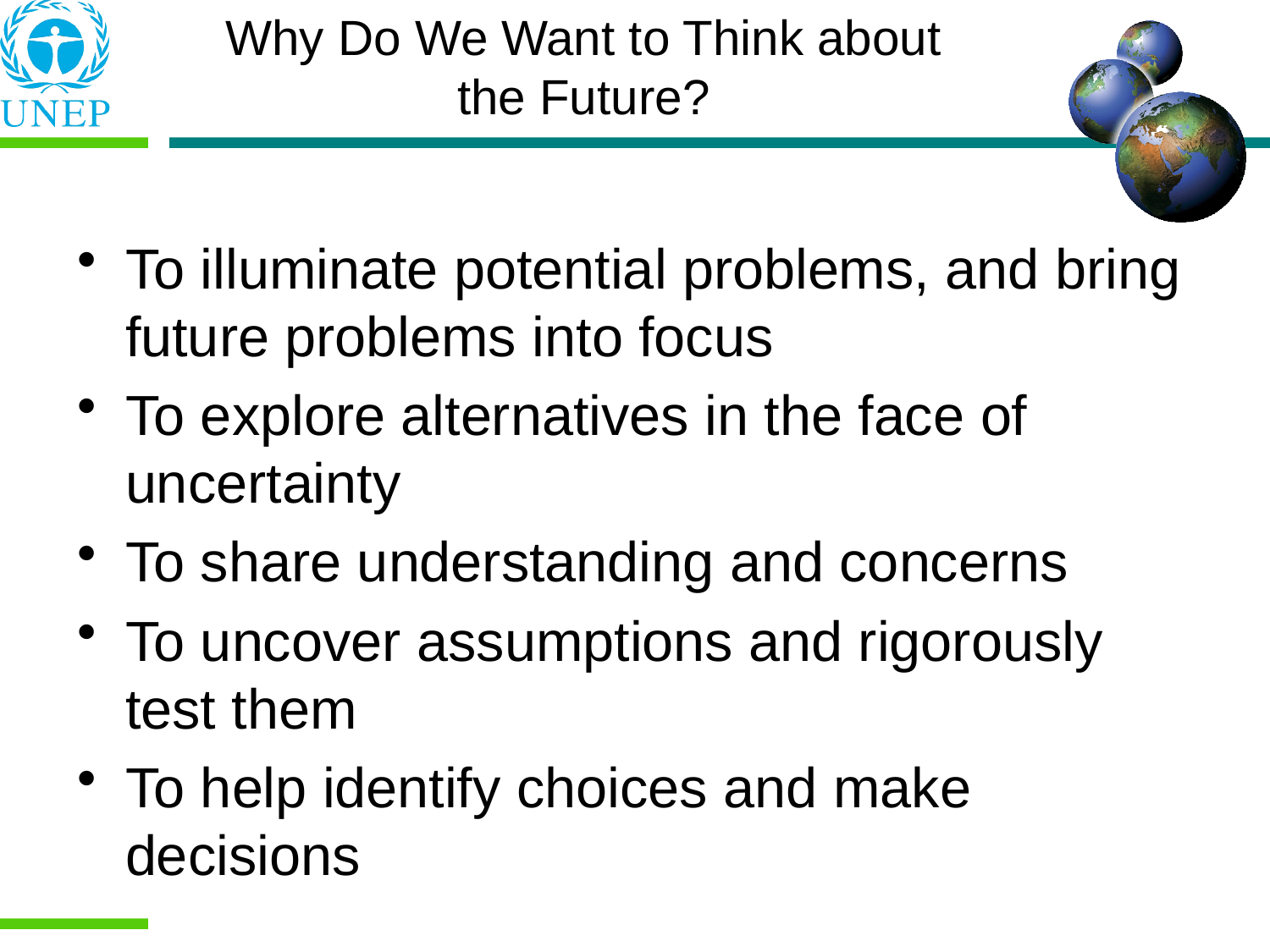

# Why Do We Want to Think about the Future?
To illuminate potential problems, and bring future problems into focus
To explore alternatives in the face of uncertainty
To share understanding and concerns
To uncover assumptions and rigorously test them
To help identify choices and make decisions